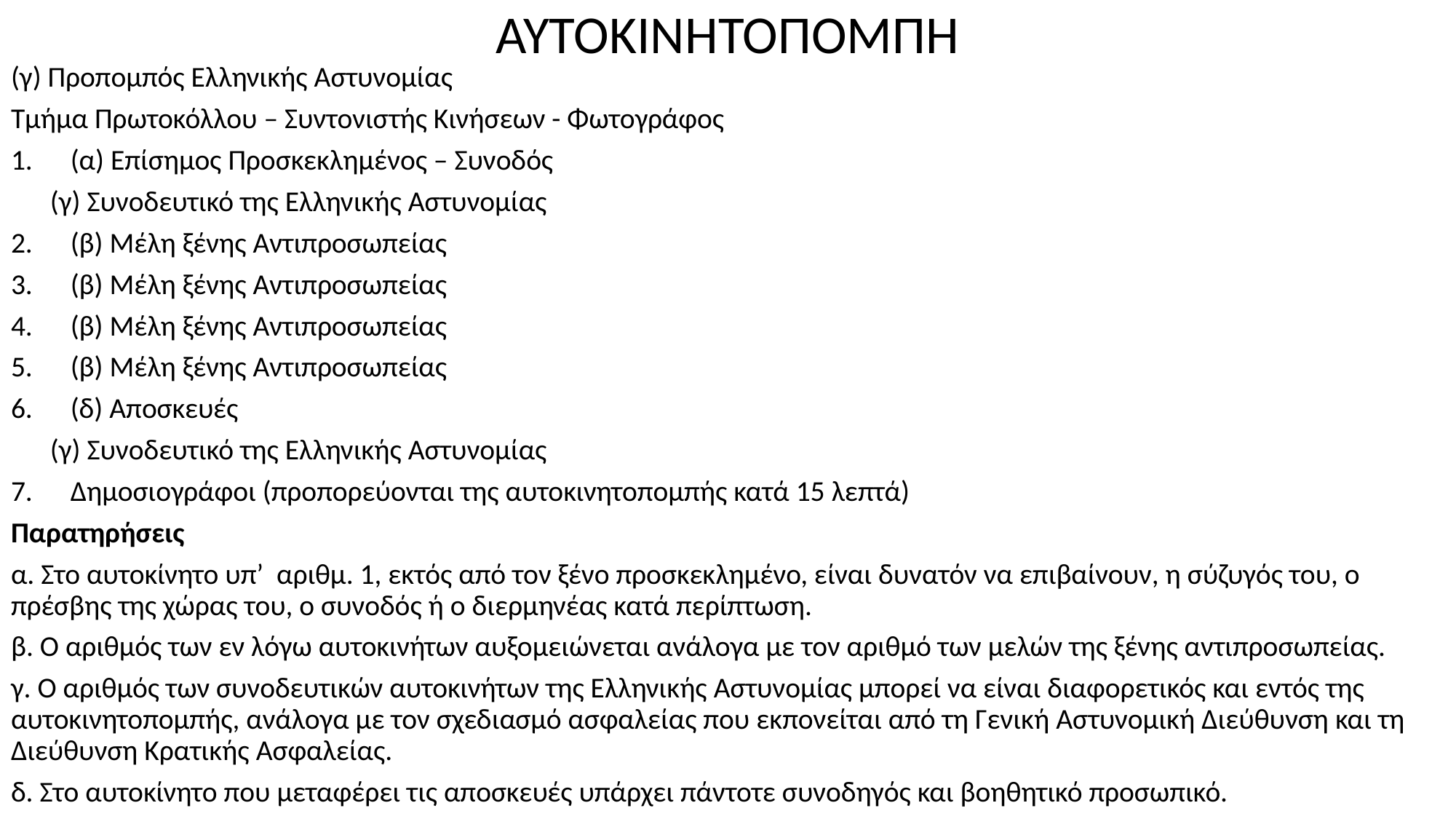

# ΑΥΤΟΚΙΝΗΤΟΠΟΜΠΗ
(γ) Προπομπός Ελληνικής Αστυνομίας
Τμήμα Πρωτοκόλλου – Συντονιστής Κινήσεων - Φωτογράφος
(α) Επίσημος Προσκεκλημένος – Συνοδός
      (γ) Συνοδευτικό της Ελληνικής Αστυνομίας
(β) Μέλη ξένης Αντιπροσωπείας
(β) Μέλη ξένης Αντιπροσωπείας
(β) Μέλη ξένης Αντιπροσωπείας
(β) Μέλη ξένης Αντιπροσωπείας
(δ) Αποσκευές
      (γ) Συνοδευτικό της Ελληνικής Αστυνομίας
Δημοσιογράφοι (προπορεύονται της αυτοκινητοπομπής κατά 15 λεπτά)
Παρατηρήσεις
α. Στο αυτοκίνητο υπ’  αριθμ. 1, εκτός από τον ξένο προσκεκλημένο, είναι δυνατόν να επιβαίνουν, η σύζυγός του, ο πρέσβης της χώρας του, ο συνοδός ή ο διερμηνέας κατά περίπτωση.
β. Ο αριθμός των εν λόγω αυτοκινήτων αυξομειώνεται ανάλογα με τον αριθμό των μελών της ξένης αντιπροσωπείας.
γ. Ο αριθμός των συνοδευτικών αυτοκινήτων της Ελληνικής Αστυνομίας μπορεί να είναι διαφορετικός και εντός της αυτοκινητοπομπής, ανάλογα με τον σχεδιασμό ασφαλείας που εκπονείται από τη Γενική Αστυνομική Διεύθυνση και τη Διεύθυνση Κρατικής Ασφαλείας.
δ. Στο αυτοκίνητο που μεταφέρει τις αποσκευές υπάρχει πάντοτε συνοδηγός και βοηθητικό προσωπικό.